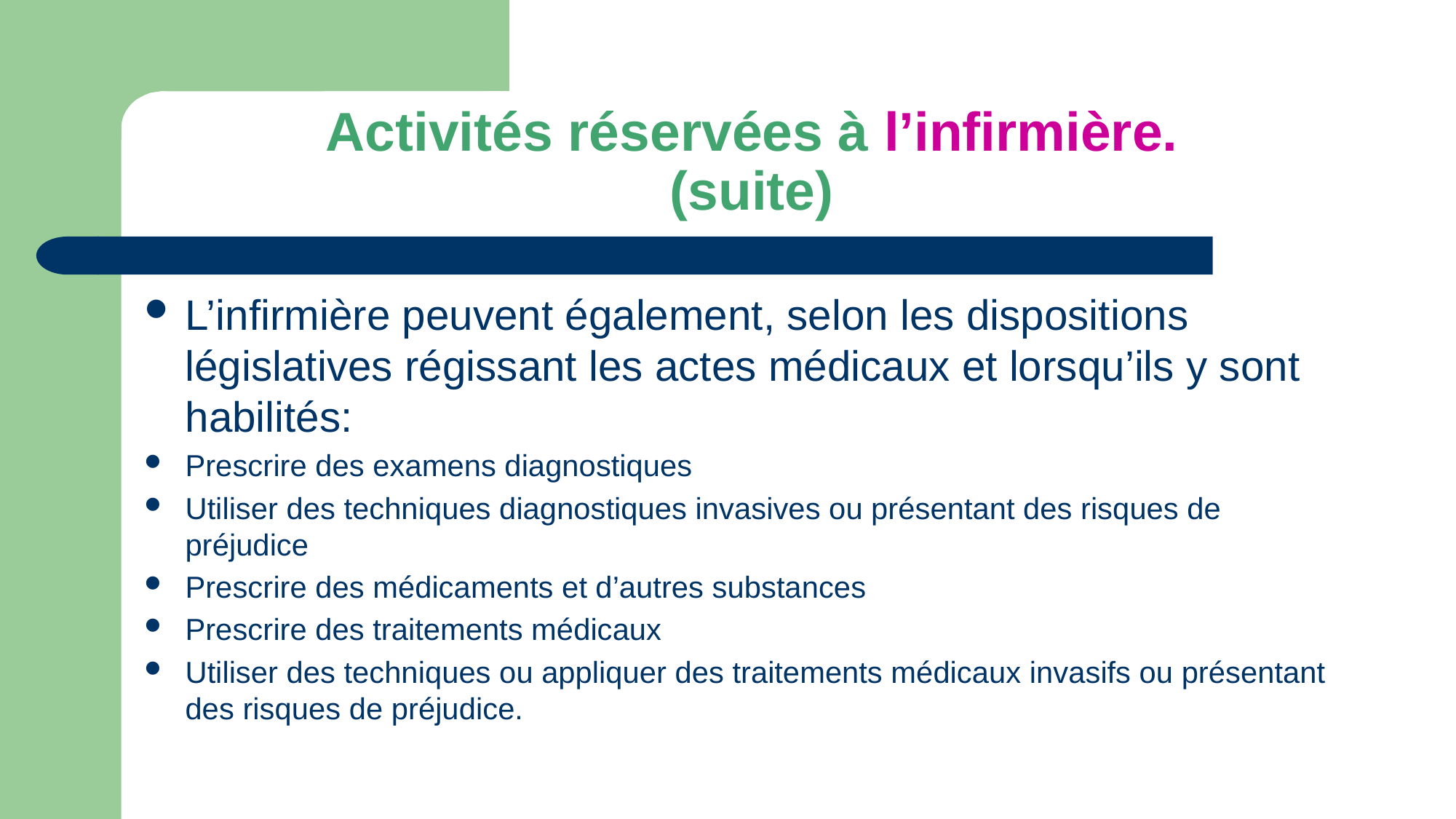

# Activités réservées à l’infirmière. (suite)
L’infirmière peuvent également, selon les dispositions législatives régissant les actes médicaux et lorsqu’ils y sont habilités:
Prescrire des examens diagnostiques
Utiliser des techniques diagnostiques invasives ou présentant des risques de préjudice
Prescrire des médicaments et d’autres substances
Prescrire des traitements médicaux
Utiliser des techniques ou appliquer des traitements médicaux invasifs ou présentant des risques de préjudice.